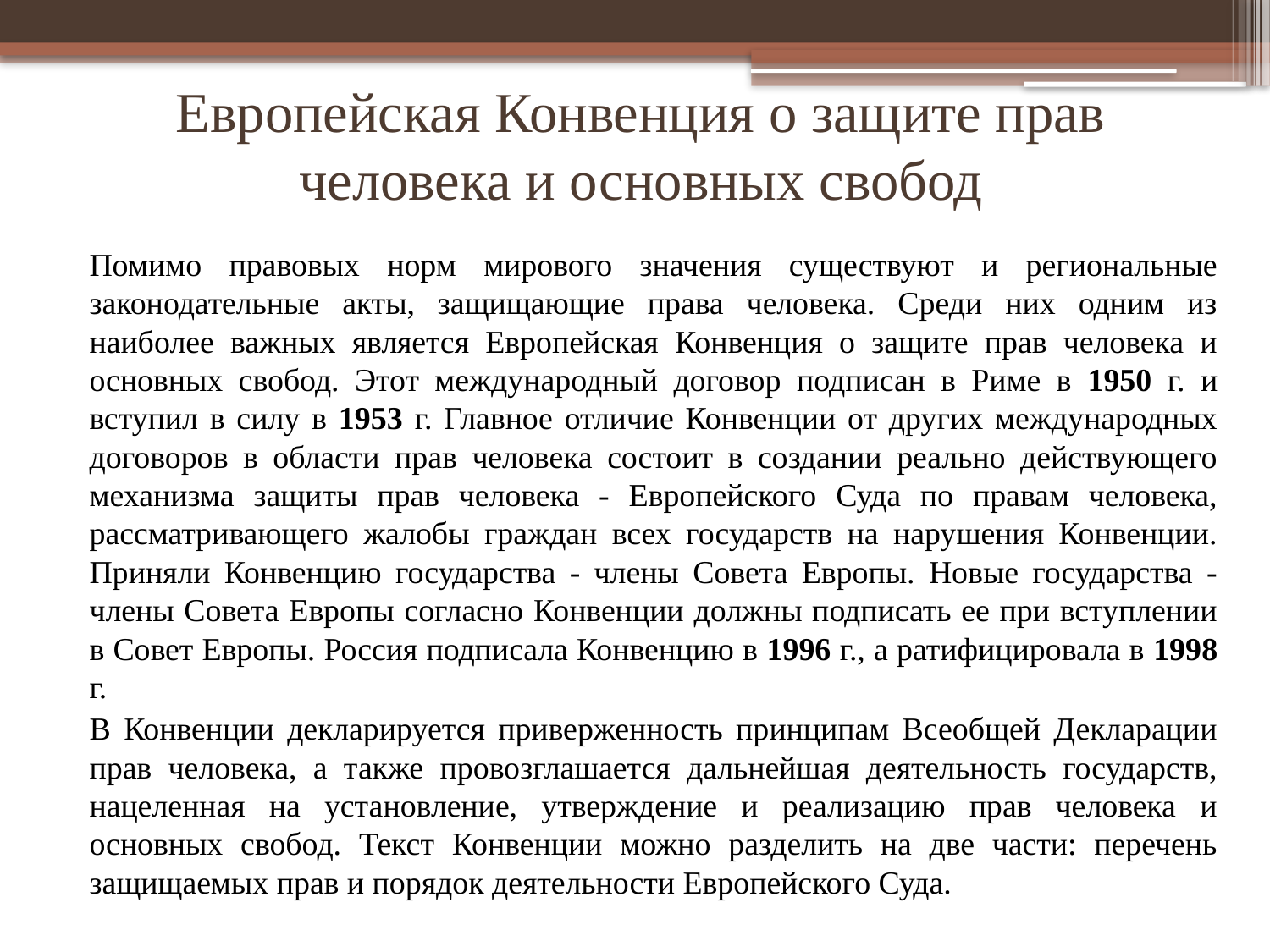

# Европейская Конвенция о защите прав человека и основных свобод
		Помимо правовых норм мирового значения существуют и региональные законодательные акты, защищающие права человека. Среди них одним из наиболее важных является Европейская Конвенция о защите прав человека и основных свобод. Этот международный договор подписан в Риме в 1950 г. и вступил в силу в 1953 г. Главное отличие Конвенции от других международных договоров в области прав человека состоит в создании реально действующего механизма защиты прав человека - Европейского Суда по правам человека, рассматривающего жалобы граждан всех государств на нарушения Конвенции. Приняли Конвенцию государства - члены Совета Европы. Новые государства - члены Совета Европы согласно Конвенции должны подписать ее при вступлении в Совет Европы. Россия подписала Конвенцию в 1996 г., а ратифицировала в 1998 г.
		В Конвенции декларируется приверженность принципам Всеобщей Декларации прав человека, а также провозглашается дальнейшая деятельность государств, нацеленная на установление, утверждение и реализацию прав человека и основных свобод. Текст Конвенции можно разделить на две части: перечень защищаемых прав и порядок деятельности Европейского Суда.